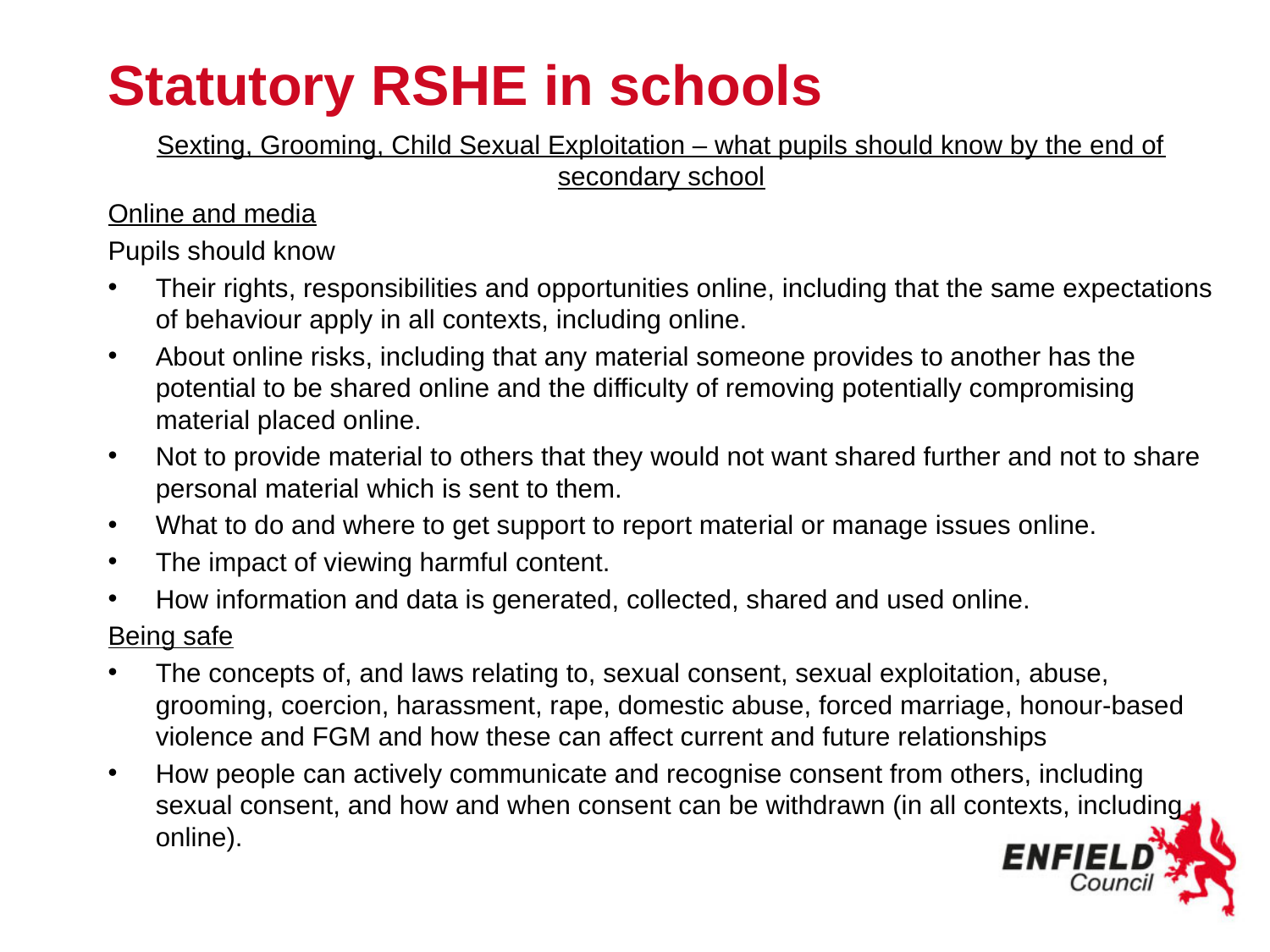

# Statutory RSHE in schools
Sexting, Grooming, Child Sexual Exploitation – what pupils should know by the end of secondary school
Online and media
Pupils should know
Their rights, responsibilities and opportunities online, including that the same expectations of behaviour apply in all contexts, including online.
About online risks, including that any material someone provides to another has the potential to be shared online and the difficulty of removing potentially compromising material placed online.
Not to provide material to others that they would not want shared further and not to share personal material which is sent to them.
What to do and where to get support to report material or manage issues online.
The impact of viewing harmful content.
How information and data is generated, collected, shared and used online.
Being safe
The concepts of, and laws relating to, sexual consent, sexual exploitation, abuse, grooming, coercion, harassment, rape, domestic abuse, forced marriage, honour-based violence and FGM and how these can affect current and future relationships
How people can actively communicate and recognise consent from others, including sexual consent, and how and when consent can be withdrawn (in all contexts, including online).